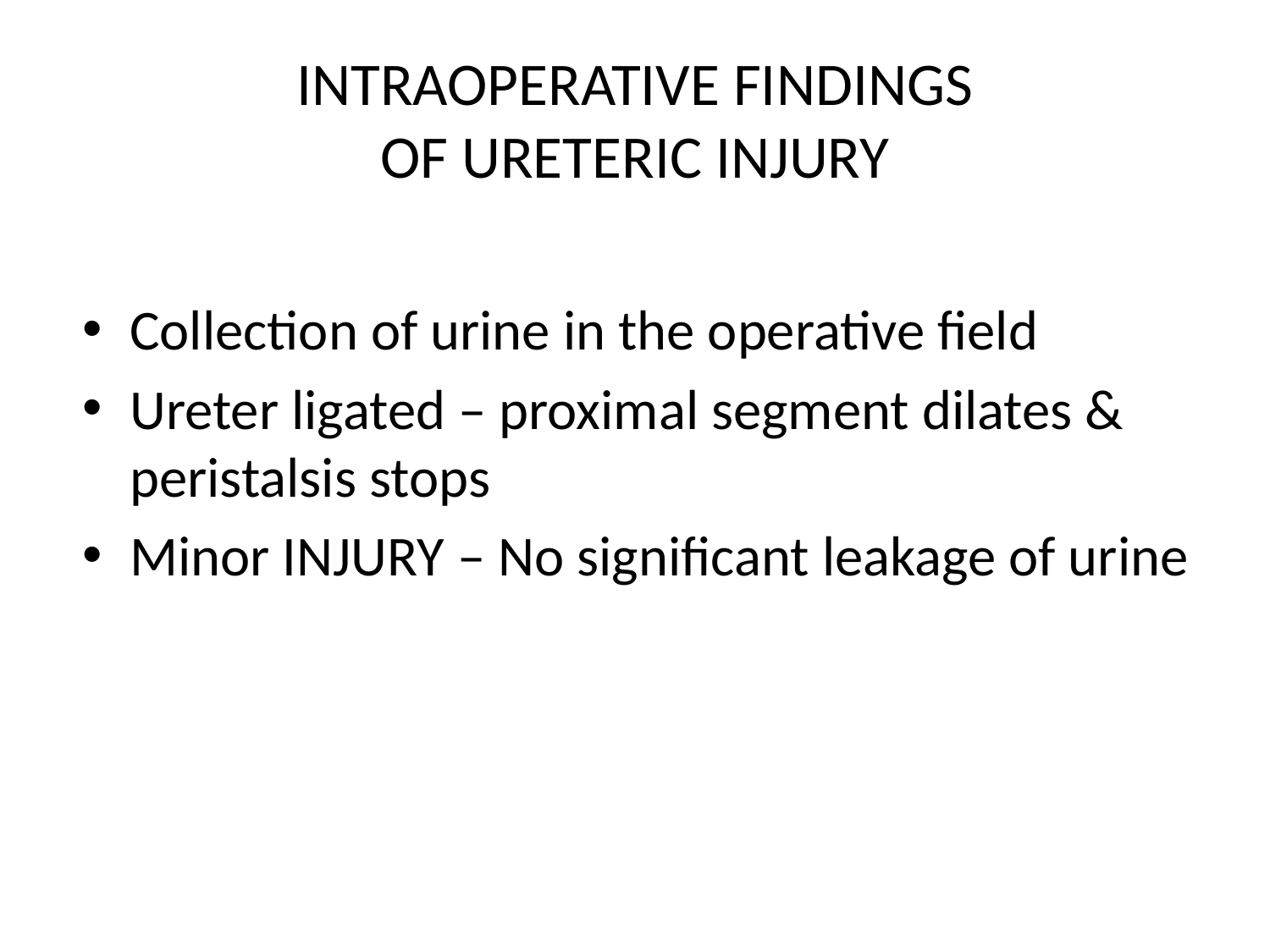

# INTRAOPERATIVE FINDINGS OF URETERIC INJURY
Collection of urine in the operative field
Ureter ligated – proximal segment dilates & peristalsis stops
Minor INJURY – No significant leakage of urine